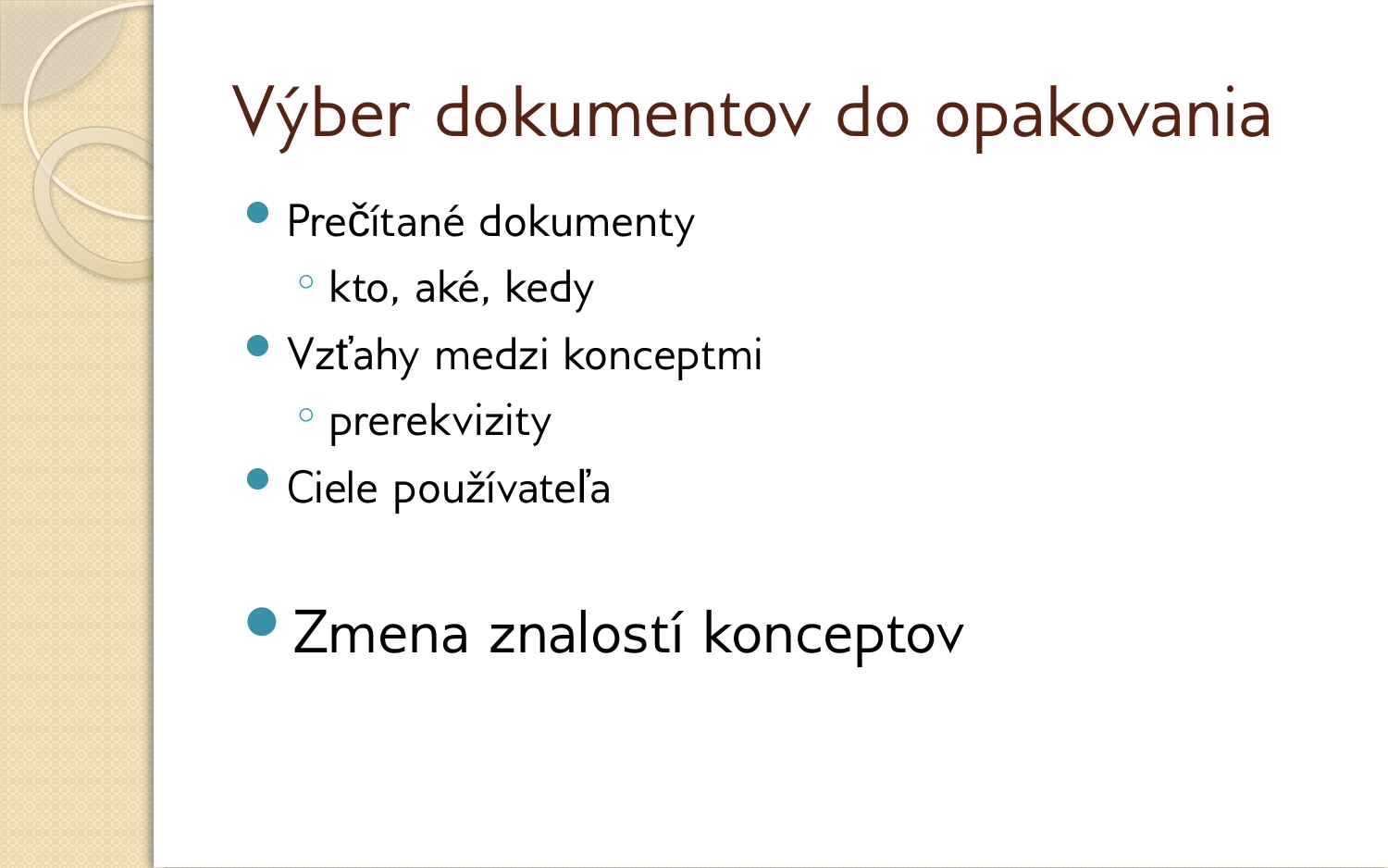

# Výber dokumentov do opakovania
Prečítané dokumenty
kto, aké, kedy
Vzťahy medzi konceptmi
prerekvizity
Ciele používateľa

Zmena znalostí konceptov